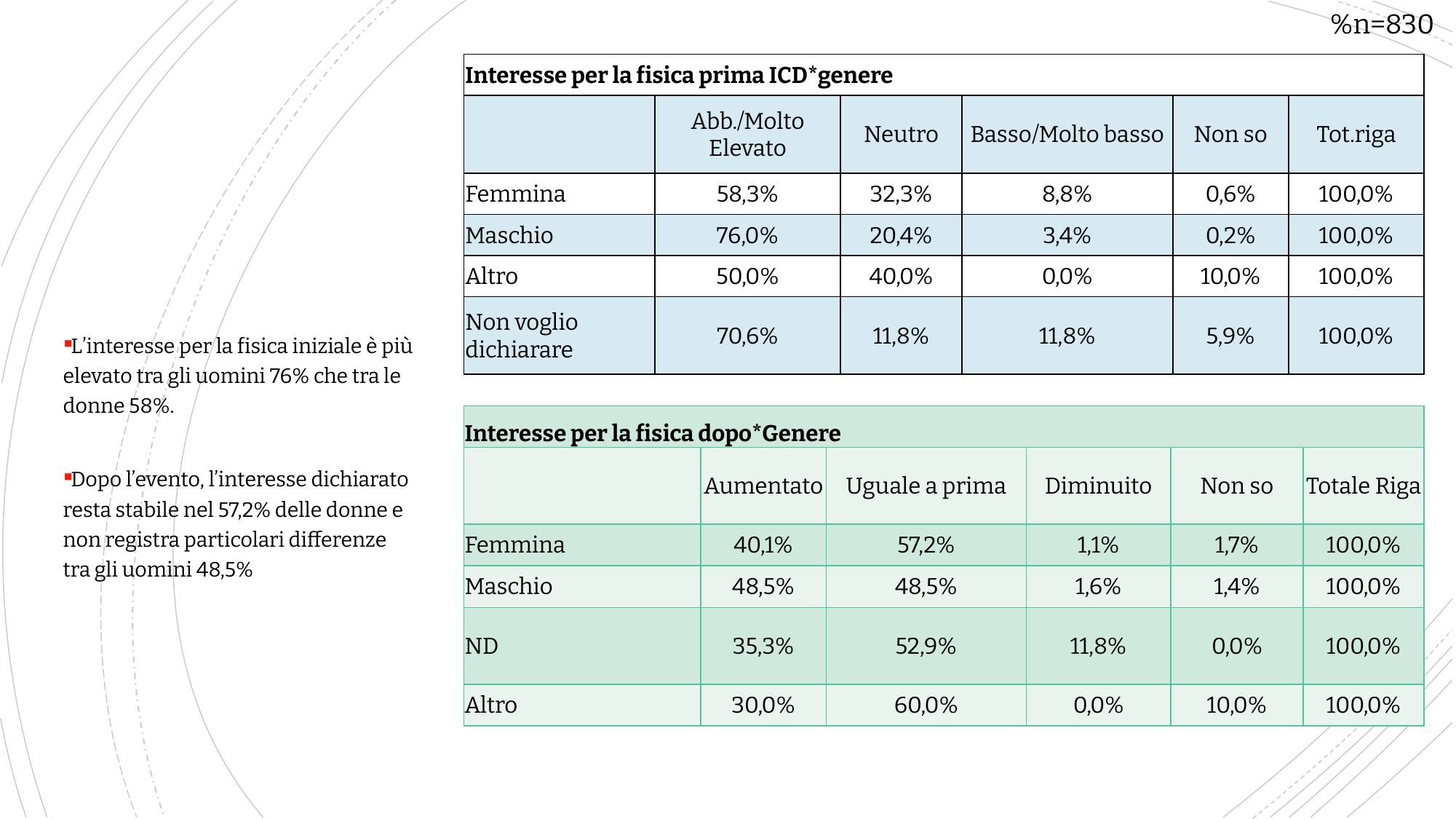

%n=830

| Interesse per la fisica prima ICD\*genere |  |  |  |  |  |
| --- | --- | --- | --- | --- | --- |
|  | Abb./Molto Elevato | Neutro | Basso/Molto basso | Non so | Tot.riga |
| Femmina | 58,3% | 32,3% | 8,8% | 0,6% | 100,0% |
| Maschio | 76,0% | 20,4% | 3,4% | 0,2% | 100,0% |
| Altro | 50,0% | 40,0% | 0,0% | 10,0% | 100,0% |
| Non voglio dichiarare | 70,6% | 11,8% | 11,8% | 5,9% | 100,0% |
L’interesse per la fisica iniziale è più elevato tra gli uomini 76% che tra le donne 58%.

Dopo l’evento, l’interesse dichiarato resta stabile nel 57,2% delle donne e non registra particolari differenze tra gli uomini 48,5%
| Interesse per la fisica dopo\*Genere |  |  |  |  |  |
| --- | --- | --- | --- | --- | --- |
|  | Aumentato | Uguale a prima | Diminuito | Non so | Totale Riga |
| Femmina | 40,1% | 57,2% | 1,1% | 1,7% | 100,0% |
| Maschio | 48,5% | 48,5% | 1,6% | 1,4% | 100,0% |
| ND | 35,3% | 52,9% | 11,8% | 0,0% | 100,0% |
| Altro | 30,0% | 60,0% | 0,0% | 10,0% | 100,0% |